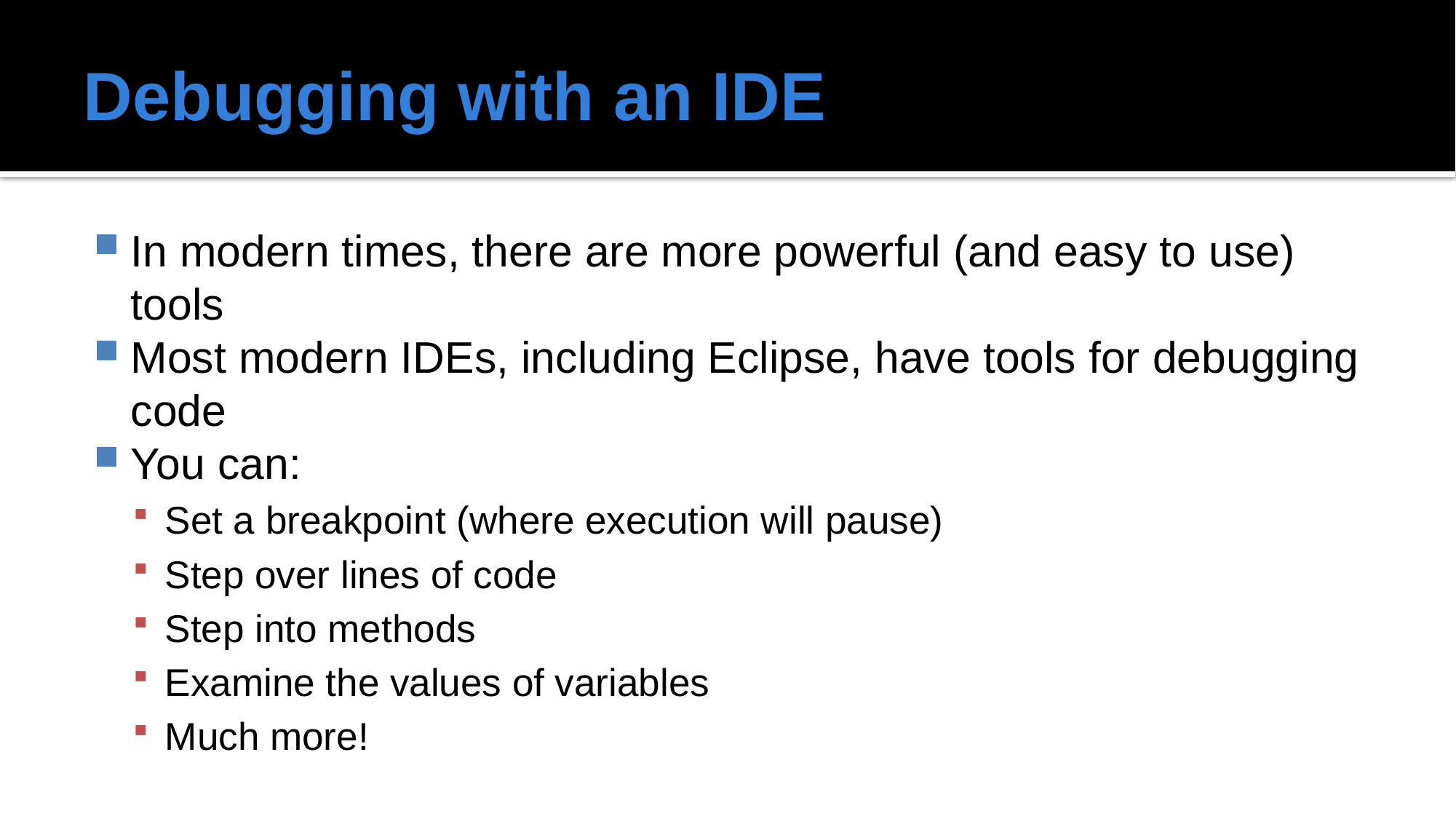

# Debugging with an IDE
In modern times, there are more powerful (and easy to use) tools
Most modern IDEs, including Eclipse, have tools for debugging code
You can:
Set a breakpoint (where execution will pause)
Step over lines of code
Step into methods
Examine the values of variables
Much more!